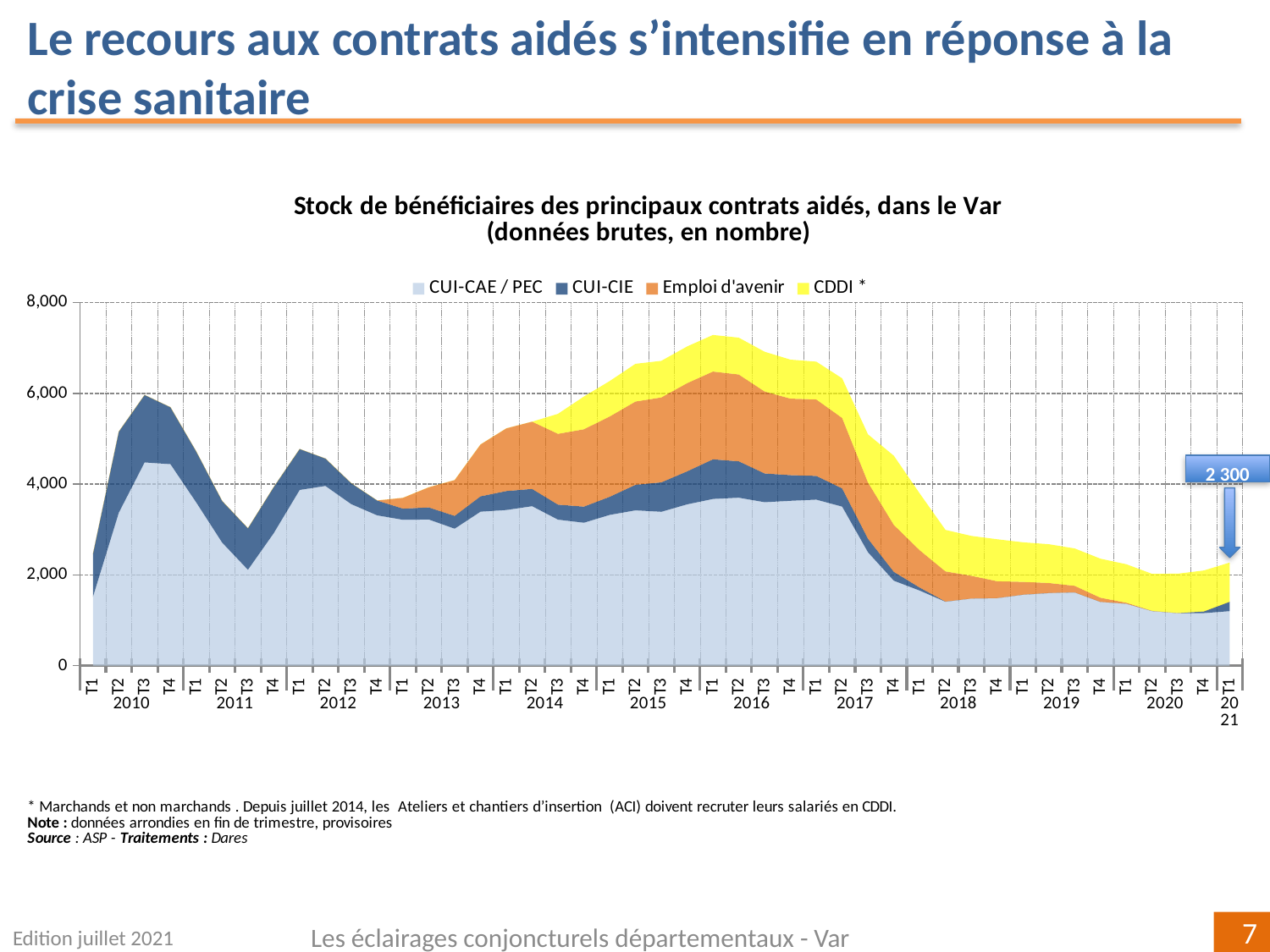

Le recours aux contrats aidés s’intensifie en réponse à la crise sanitaire

### Chart: Stock de bénéficiaires des principaux contrats aidés, dans le Var
(données brutes, en nombre)

| Category | CUI-CAE / PEC | CUI-CIE | Emploi d'avenir | CDDI * |
|---|---|---|---|---|
| T1 | 1515.0 | 946.0 | 0.0 | 0.0 |
| T2 | 3370.0 | 1786.0 | 0.0 | 0.0 |
| T3 | 4478.0 | 1486.0 | 0.0 | 0.0 |
| T4 | 4439.0 | 1254.0 | 0.0 | 0.0 |
| T1 | 3595.0 | 1122.0 | 0.0 | 0.0 |
| T2 | 2711.0 | 918.0 | 0.0 | 0.0 |
| T3 | 2112.0 | 915.0 | 0.0 | 0.0 |
| T4 | 2921.0 | 1016.0 | 0.0 | 0.0 |
| T1 | 3871.0 | 902.0 | 0.0 | 0.0 |
| T2 | 3959.0 | 604.0 | 0.0 | 0.0 |
| T3 | 3559.0 | 460.0 | 0.0 | 0.0 |
| T4 | 3312.0 | 327.0 | 0.0 | 0.0 |
| T1 | 3214.0 | 245.0 | 238.0 | 0.0 |
| T2 | 3221.0 | 265.0 | 444.0 | 0.0 |
| T3 | 3018.0 | 282.0 | 788.0 | 0.0 |
| T4 | 3392.0 | 338.0 | 1142.0 | 0.0 |
| T1 | 3430.0 | 417.0 | 1381.0 | 0.0 |
| T2 | 3513.0 | 380.0 | 1482.0 | 0.0 |
| T3 | 3217.0 | 331.0 | 1559.0 | 441.0 |
| T4 | 3149.0 | 355.0 | 1704.0 | 721.0 |
| T1 | 3322.0 | 398.0 | 1769.0 | 781.0 |
| T2 | 3422.0 | 563.0 | 1834.0 | 831.0 |
| T3 | 3390.0 | 649.0 | 1870.0 | 806.0 |
| T4 | 3554.0 | 727.0 | 1943.0 | 808.0 |
| T1 | 3673.0 | 873.0 | 1933.0 | 806.0 |
| T2 | 3701.0 | 801.0 | 1912.0 | 811.0 |
| T3 | 3602.0 | 632.0 | 1806.0 | 875.0 |
| T4 | 3632.0 | 565.0 | 1685.0 | 859.0 |
| T1 | 3658.0 | 522.0 | 1685.0 | 832.0 |
| T2 | 3505.0 | 400.0 | 1553.0 | 871.0 |
| T3 | 2497.0 | 298.0 | 1241.0 | 1059.0 |
| T4 | 1871.0 | 195.0 | 1035.0 | 1523.0 |
| T1 | 1654.0 | 66.0 | 824.0 | 1251.0 |
| T2 | 1407.0 | 5.0 | 664.0 | 914.0 |
| T3 | 1478.0 | 0.0 | 501.0 | 878.0 |
| T4 | 1487.0 | 1.0 | 371.0 | 925.0 |
| T1 | 1562.0 | 2.0 | 281.0 | 871.0 |
| T2 | 1598.0 | 3.0 | 219.0 | 855.0 |
| T3 | 1613.0 | 0.0 | 145.0 | 823.0 |
| T4 | 1403.0 | 1.0 | 91.0 | 860.0 |
| T1 | 1363.0 | 1.0 | 23.0 | 846.0 |
| T2 | 1202.0 | 1.0 | 3.0 | 815.0 |
| T3 | 1157.0 | 1.0 | 0.0 | 868.0 |
| T4 | 1157.0 | 37.0 | 0.0 | 902.0 |
| T1 | 1201.0 | 206.0 | 0.0 | 864.0 |
2 300

Edition juillet 2021
Les éclairages conjoncturels départementaux - Var
7